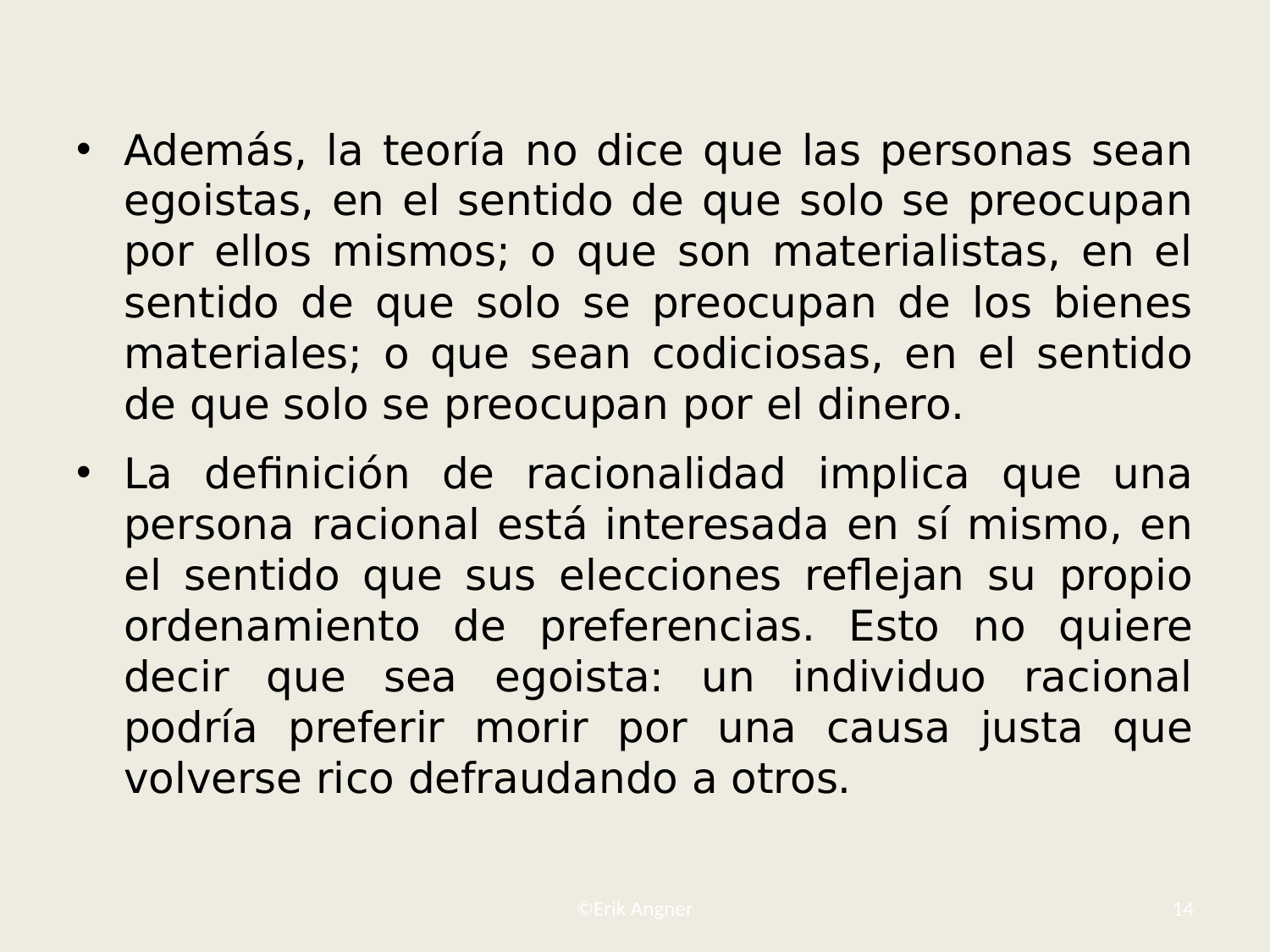

#
Además, la teoría no dice que las personas sean egoistas, en el sentido de que solo se preocupan por ellos mismos; o que son materialistas, en el sentido de que solo se preocupan de los bienes materiales; o que sean codiciosas, en el sentido de que solo se preocupan por el dinero.
La definición de racionalidad implica que una persona racional está interesada en sí mismo, en el sentido que sus elecciones reflejan su propio ordenamiento de preferencias. Esto no quiere decir que sea egoista: un individuo racional podría preferir morir por una causa justa que volverse rico defraudando a otros.
©Erik Angner
14